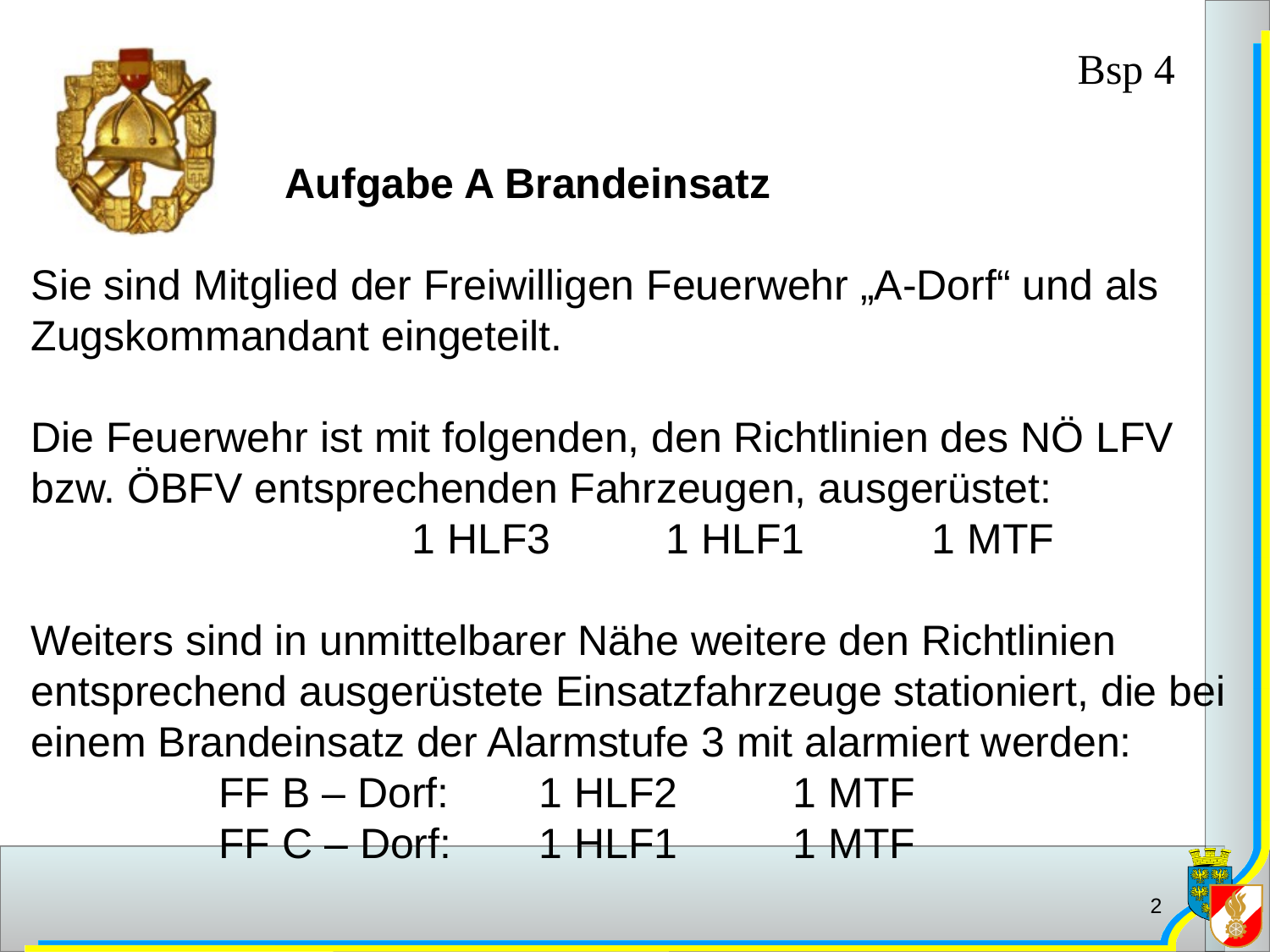

Bsp 4
		Aufgabe A Brandeinsatz

Sie sind Mitglied der Freiwilligen Feuerwehr „A-Dorf“ und als Zugskommandant eingeteilt.

Die Feuerwehr ist mit folgenden, den Richtlinien des NÖ LFV bzw. ÖBFV entsprechenden Fahrzeugen, ausgerüstet:
			1 HLF3 	1 HLF1	 1 MTF

Weiters sind in unmittelbarer Nähe weitere den Richtlinien entsprechend ausgerüstete Einsatzfahrzeuge stationiert, die bei einem Brandeinsatz der Alarmstufe 3 mit alarmiert werden:
 	FF B – Dorf: 	1 HLF2   	1 MTF
	FF C – Dorf: 	1 HLF1 	1 MTF
2